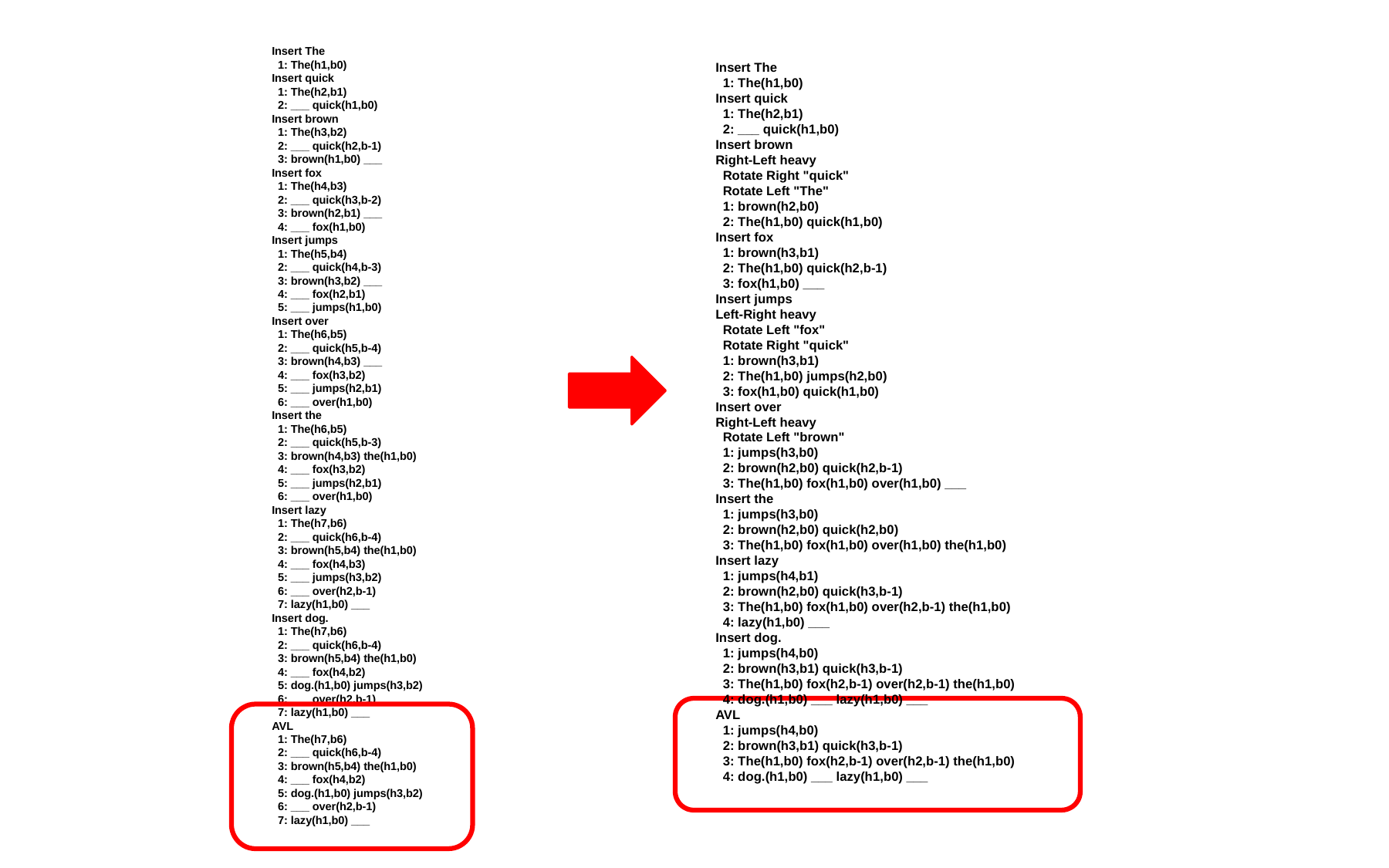

Insert The
  1: The(h1,b0)
Insert quick
  1: The(h2,b1)
  2: ___ quick(h1,b0)
Insert brown
  1: The(h3,b2)
  2: ___ quick(h2,b-1)
  3: brown(h1,b0) ___
Insert fox
  1: The(h4,b3)
  2: ___ quick(h3,b-2)
  3: brown(h2,b1) ___
  4: ___ fox(h1,b0)
Insert jumps
  1: The(h5,b4)
  2: ___ quick(h4,b-3)
  3: brown(h3,b2) ___
  4: ___ fox(h2,b1)
  5: ___ jumps(h1,b0)
Insert over
  1: The(h6,b5)
  2: ___ quick(h5,b-4)
  3: brown(h4,b3) ___
  4: ___ fox(h3,b2)
  5: ___ jumps(h2,b1)
  6: ___ over(h1,b0)
Insert the
  1: The(h6,b5)
  2: ___ quick(h5,b-3)
  3: brown(h4,b3) the(h1,b0)
  4: ___ fox(h3,b2)
  5: ___ jumps(h2,b1)
  6: ___ over(h1,b0)
Insert lazy
  1: The(h7,b6)
  2: ___ quick(h6,b-4)
  3: brown(h5,b4) the(h1,b0)
  4: ___ fox(h4,b3)
  5: ___ jumps(h3,b2)
  6: ___ over(h2,b-1)
  7: lazy(h1,b0) ___
Insert dog.
  1: The(h7,b6)
  2: ___ quick(h6,b-4)
  3: brown(h5,b4) the(h1,b0)
  4: ___ fox(h4,b2)
  5: dog.(h1,b0) jumps(h3,b2)
  6: ___ over(h2,b-1)
  7: lazy(h1,b0) ___
AVL
  1: The(h7,b6)
  2: ___ quick(h6,b-4)
  3: brown(h5,b4) the(h1,b0)
  4: ___ fox(h4,b2)
  5: dog.(h1,b0) jumps(h3,b2)
  6: ___ over(h2,b-1)
  7: lazy(h1,b0) ___

Insert The
  1: The(h1,b0)
Insert quick
  1: The(h2,b1)
  2: ___ quick(h1,b0)
Insert brown
Right-Left heavy
  Rotate Right "quick"
  Rotate Left "The"
  1: brown(h2,b0)
  2: The(h1,b0) quick(h1,b0)
Insert fox
  1: brown(h3,b1)
  2: The(h1,b0) quick(h2,b-1)
  3: fox(h1,b0) ___
Insert jumps
Left-Right heavy
  Rotate Left "fox"
  Rotate Right "quick"
  1: brown(h3,b1)
  2: The(h1,b0) jumps(h2,b0)
  3: fox(h1,b0) quick(h1,b0)
Insert over
Right-Left heavy
  Rotate Left "brown"
  1: jumps(h3,b0)
  2: brown(h2,b0) quick(h2,b-1)
  3: The(h1,b0) fox(h1,b0) over(h1,b0) ___
Insert the
  1: jumps(h3,b0)
  2: brown(h2,b0) quick(h2,b0)
  3: The(h1,b0) fox(h1,b0) over(h1,b0) the(h1,b0)
Insert lazy
  1: jumps(h4,b1)
  2: brown(h2,b0) quick(h3,b-1)
  3: The(h1,b0) fox(h1,b0) over(h2,b-1) the(h1,b0)
  4: lazy(h1,b0) ___
Insert dog.
  1: jumps(h4,b0)
  2: brown(h3,b1) quick(h3,b-1)
  3: The(h1,b0) fox(h2,b-1) over(h2,b-1) the(h1,b0)
  4: dog.(h1,b0) ___ lazy(h1,b0) ___
AVL
  1: jumps(h4,b0)
  2: brown(h3,b1) quick(h3,b-1)
  3: The(h1,b0) fox(h2,b-1) over(h2,b-1) the(h1,b0)
  4: dog.(h1,b0) ___ lazy(h1,b0) ___